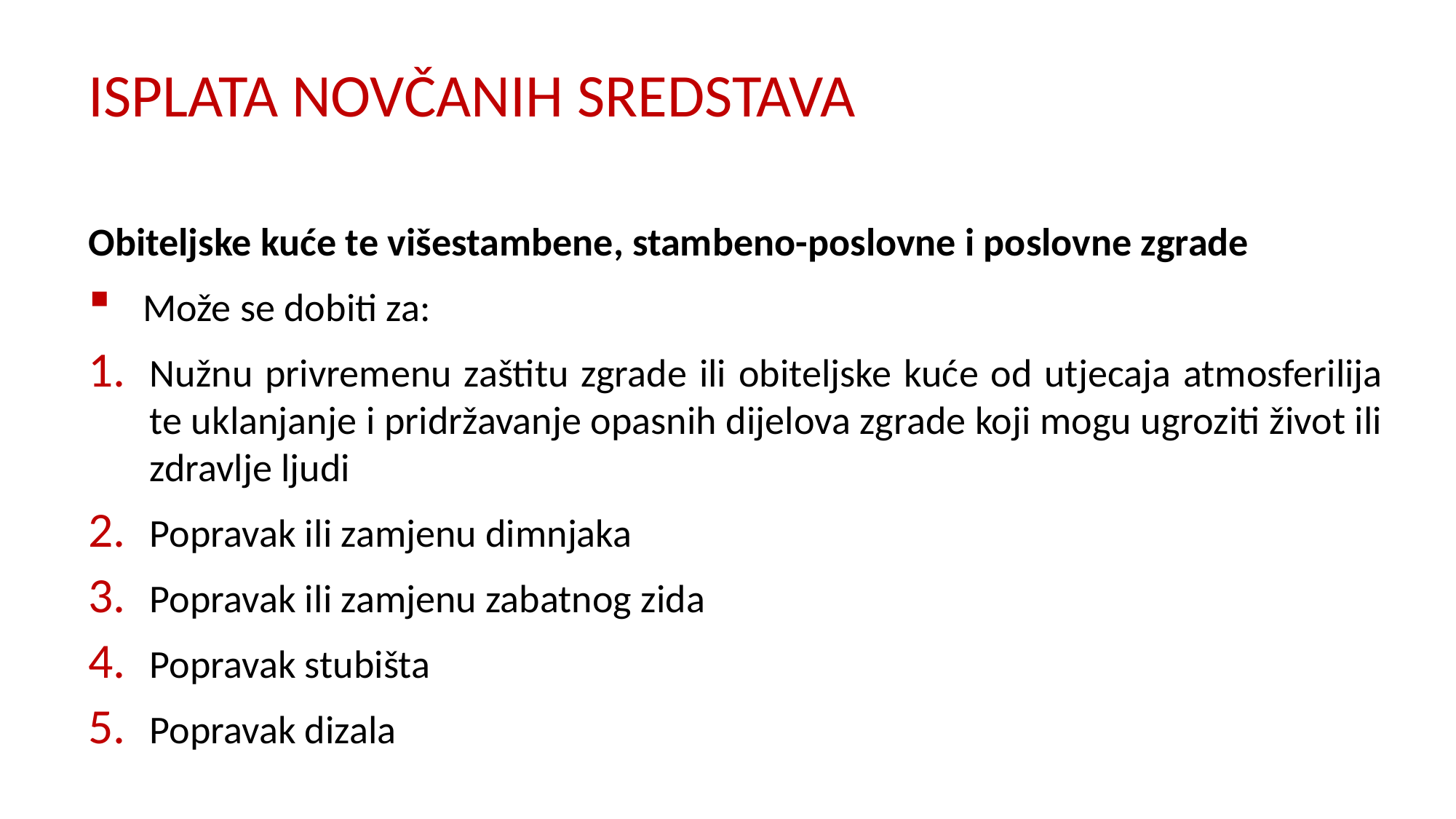

ISPLATA NOVČANIH SREDSTAVA

Obiteljske kuće te višestambene, stambeno-poslovne i poslovne zgrade
Može se dobiti za:
Nužnu privremenu zaštitu zgrade ili obiteljske kuće od utjecaja atmosferilija te uklanjanje i pridržavanje opasnih dijelova zgrade koji mogu ugroziti život ili zdravlje ljudi
Popravak ili zamjenu dimnjaka
Popravak ili zamjenu zabatnog zida
Popravak stubišta
Popravak dizala